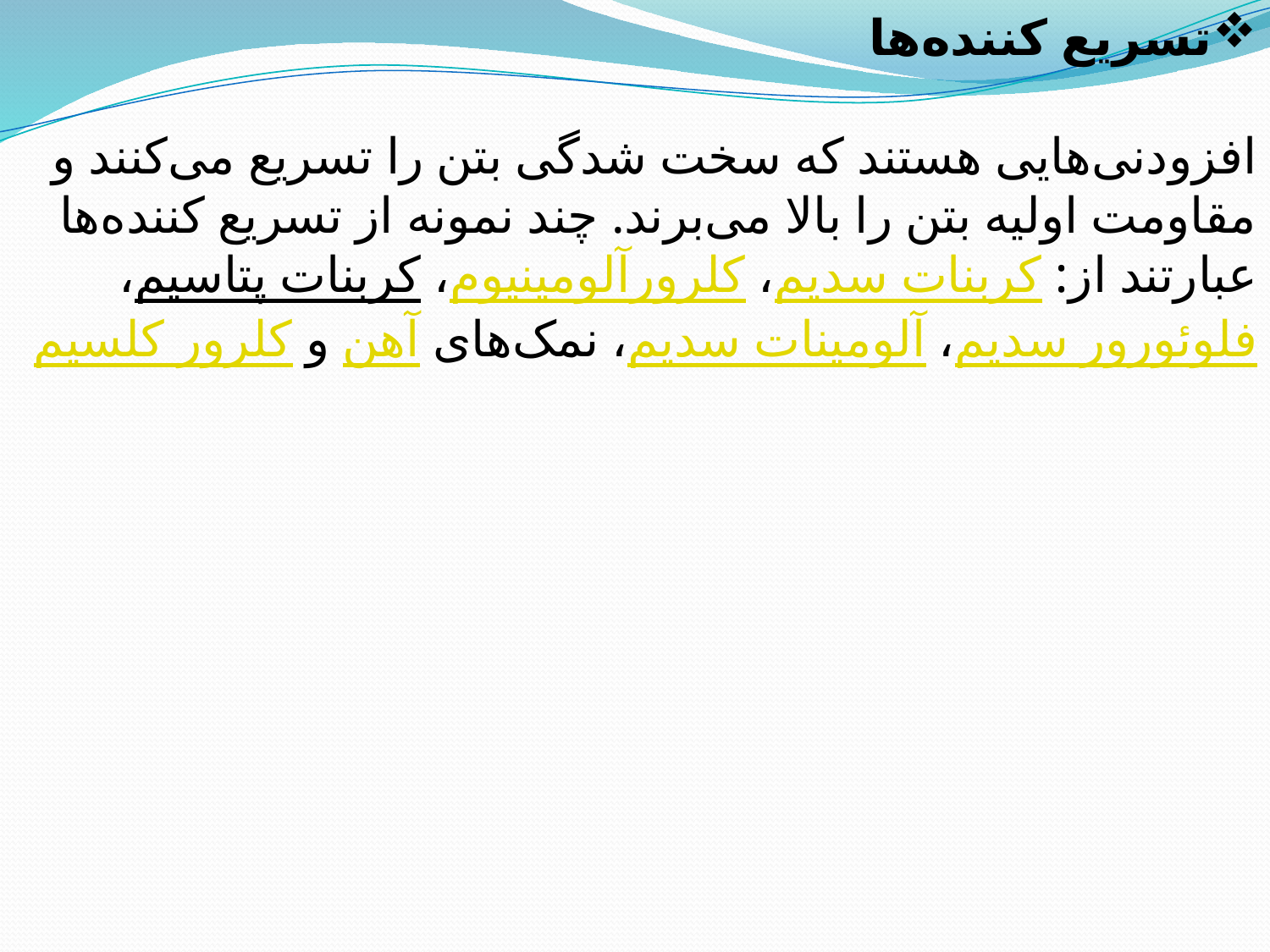

تسریع کننده‌ها

افزودنی‌هایی هستند که سخت شدگی بتن را تسریع می‌کنند و مقاومت اولیه بتن را بالا می‌برند. چند نمونه از تسریع کننده‌ها عبارتند از: کربنات سدیم، کلرورآلومینیوم، کربنات پتاسیم، فلوئورور سدیم، آلومینات سدیم، نمک‌های آهن و کلرور کلسیم